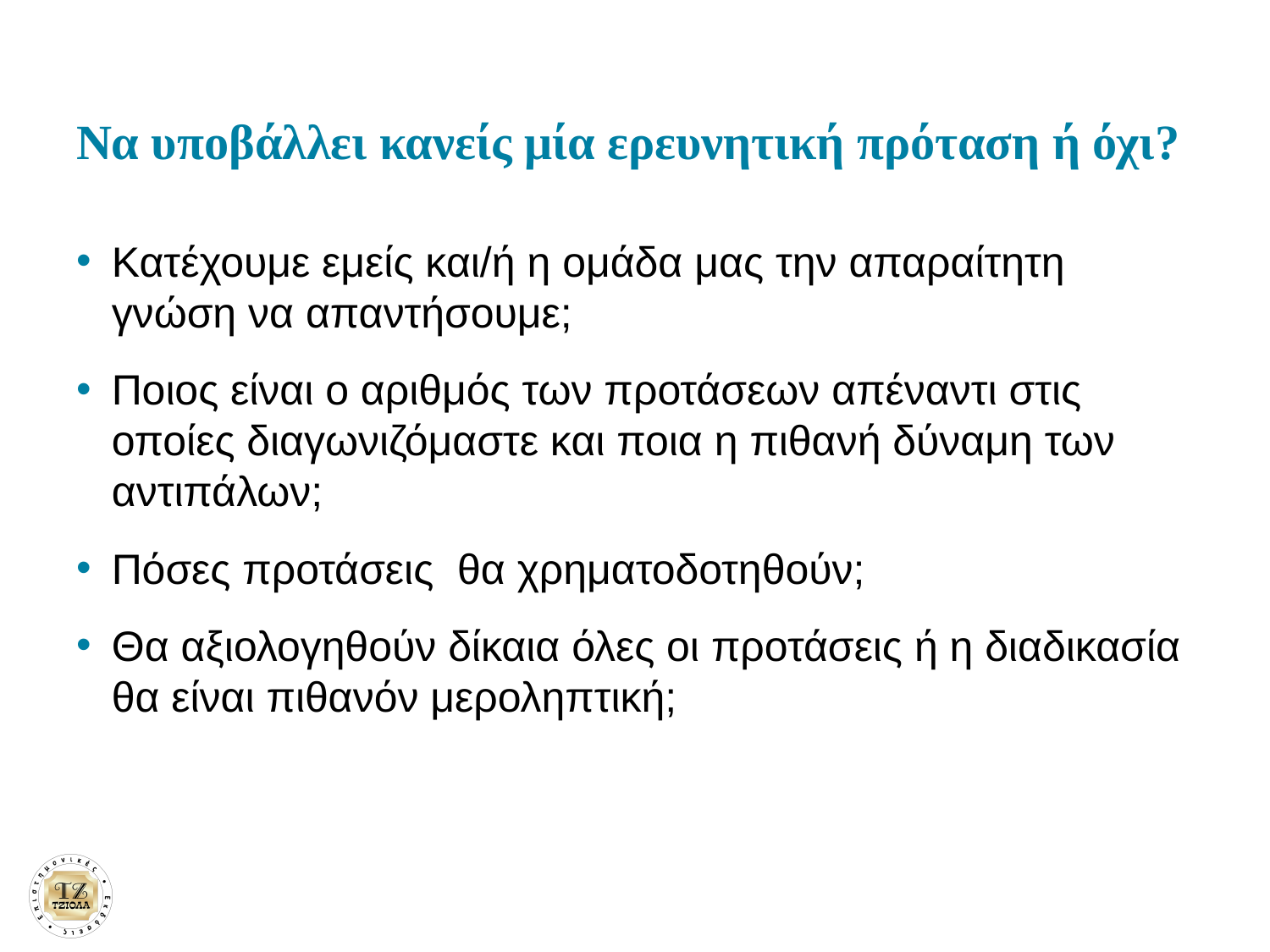

# Να υποβάλλει κανείς μία ερευνητική πρόταση ή όχι?
Κατέχουμε εμείς και/ή η ομάδα μας την απαραίτητη γνώση να απαντήσουμε;
Ποιος είναι ο αριθμός των προτάσεων απέναντι στις οποίες διαγωνιζόμαστε και ποια η πιθανή δύναμη των αντιπάλων;
Πόσες προτάσεις  θα χρηματοδοτηθούν;
Θα αξιολογηθούν δίκαια όλες οι προτάσεις ή η διαδικασία θα είναι πιθανόν μεροληπτική;